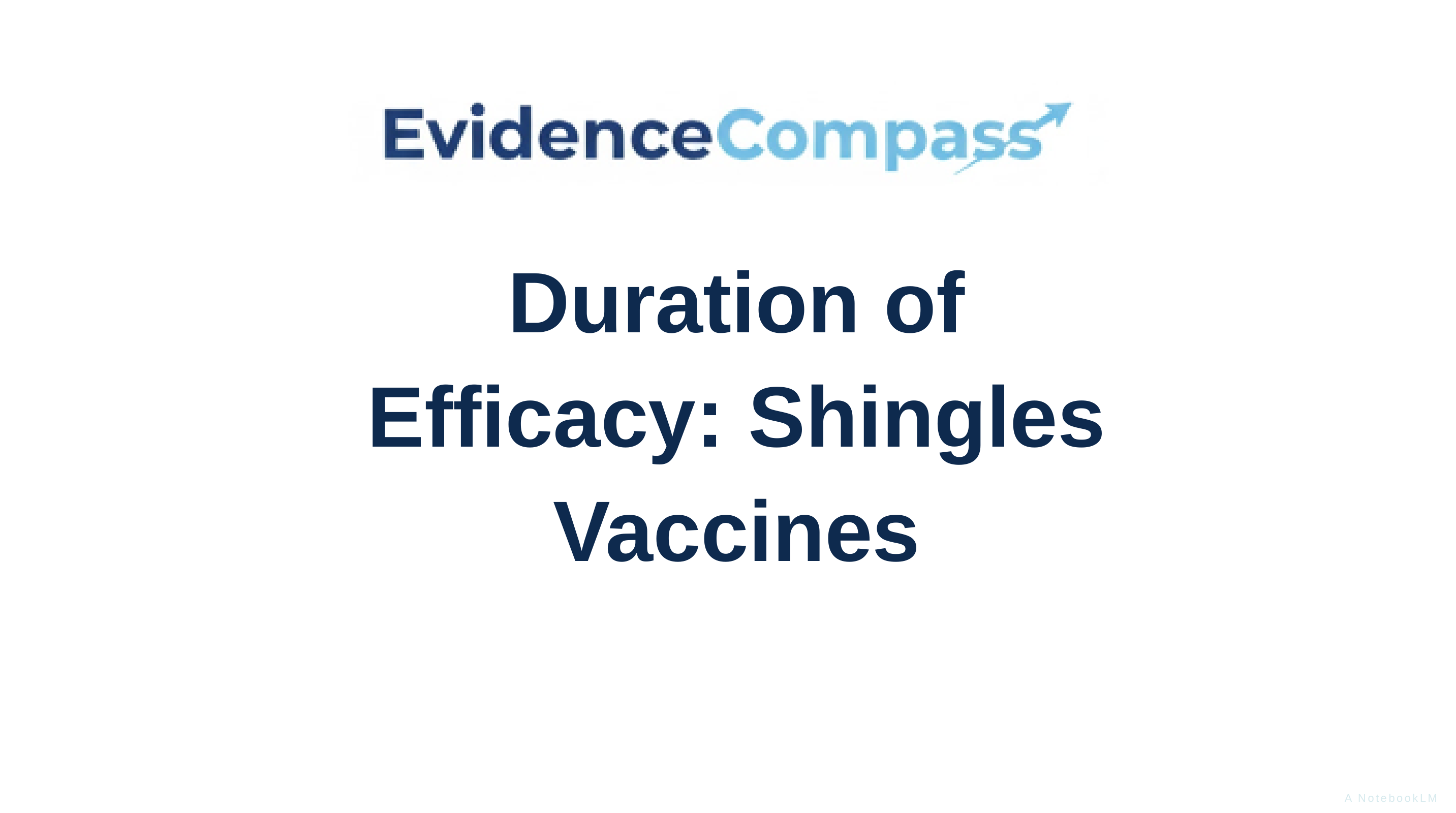

Duration of Efficacy: Shingles Vaccines
A NotebookLM